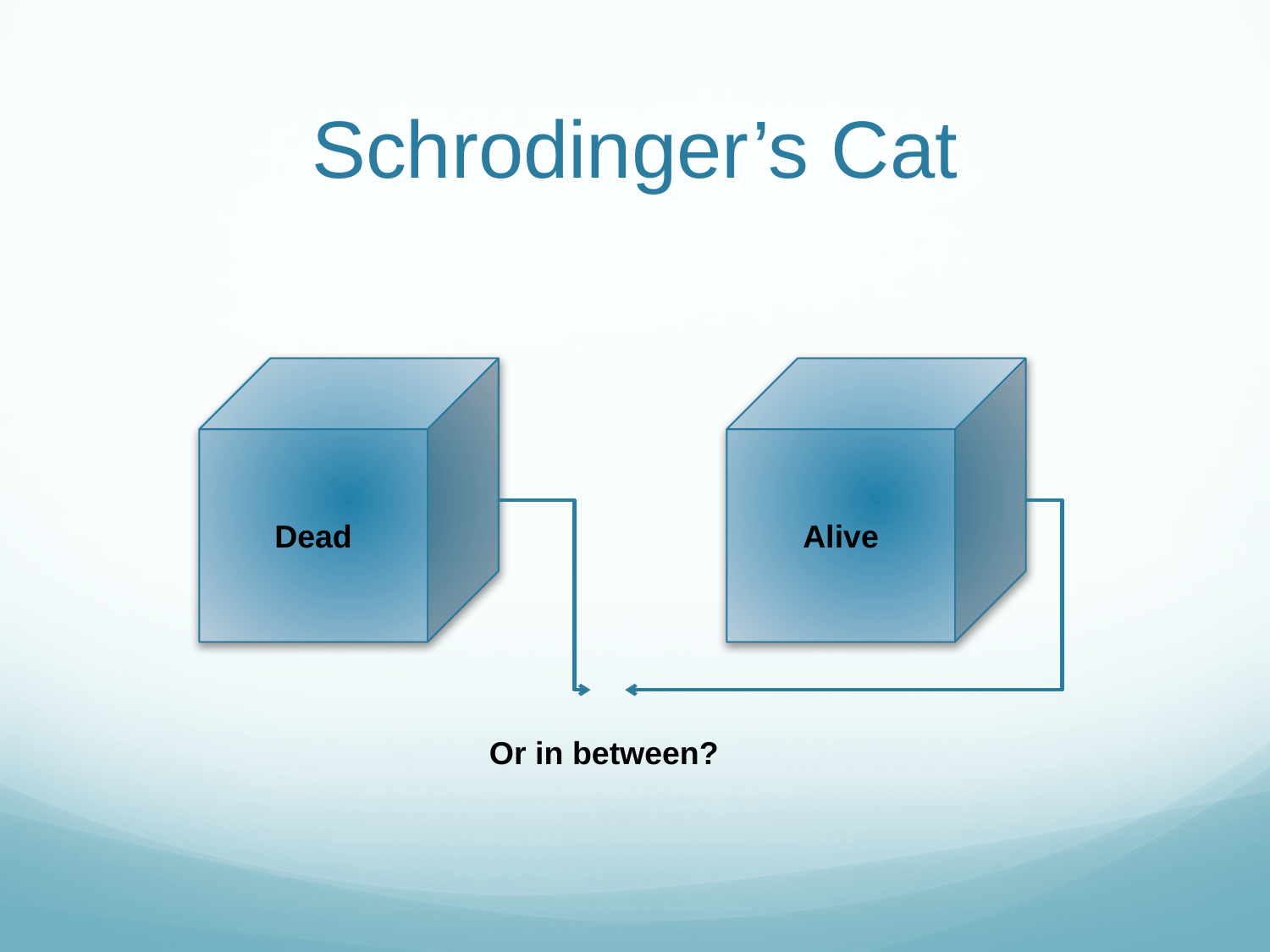

# Schrodinger’s Cat
Dead
Alive
Or in between?